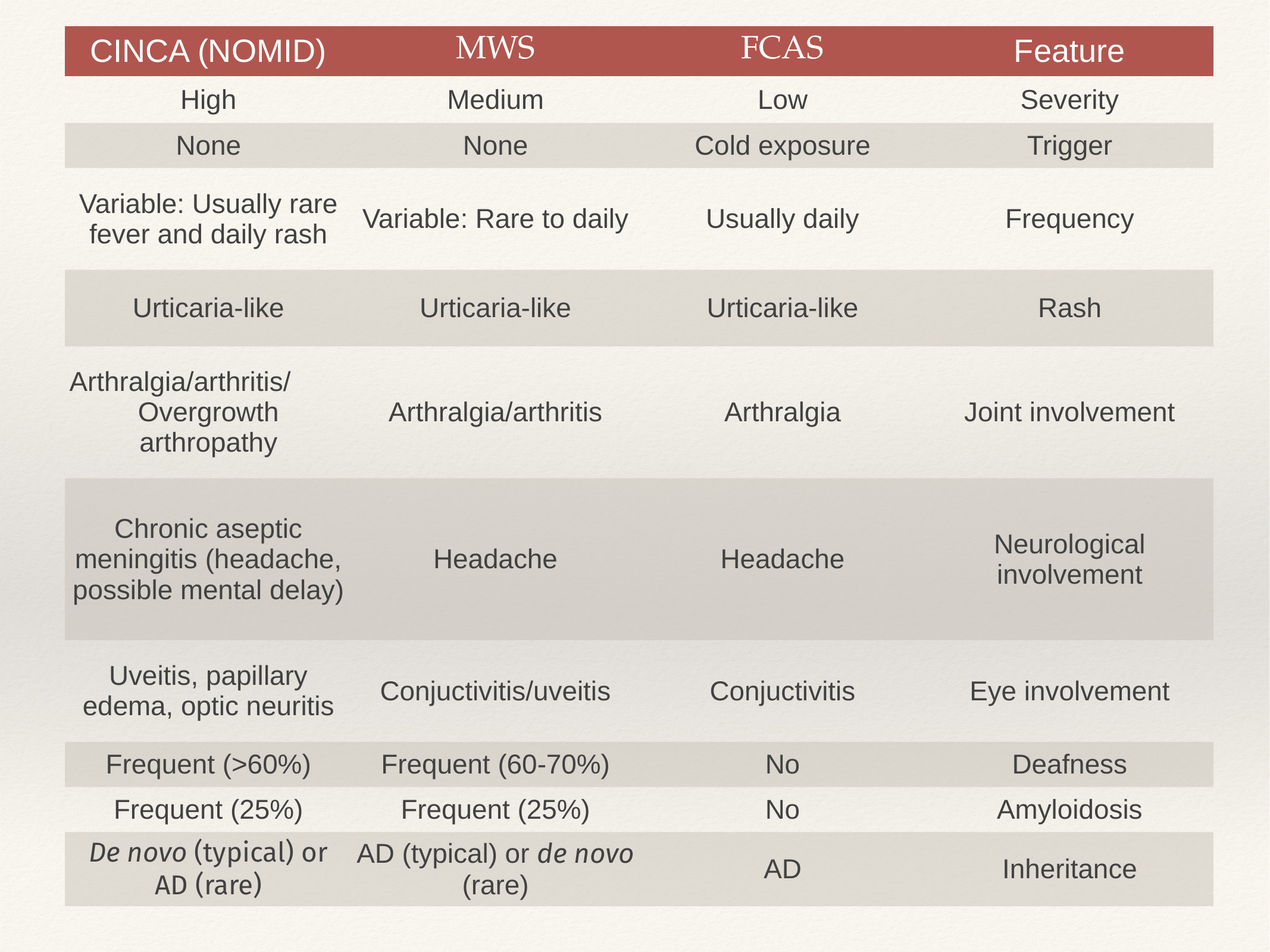

| CINCA (NOMID) | MWS | FCAS | Feature |
| --- | --- | --- | --- |
| High | Medium | Low | Severity |
| None | None | Cold exposure | Trigger |
| Variable: Usually rare fever and daily rash | Variable: Rare to daily | Usually daily | Frequency |
| Urticaria-like | Urticaria-like | Urticaria-like | Rash |
| Arthralgia/arthritis/ Overgrowth arthropathy | Arthralgia/arthritis | Arthralgia | Joint involvement |
| Chronic aseptic meningitis (headache, possible mental delay) | Headache | Headache | Neurological involvement |
| Uveitis, papillary edema, optic neuritis | Conjuctivitis/uveitis | Conjuctivitis | Eye involvement |
| Frequent (>60%) | Frequent (60-70%) | No | Deafness |
| Frequent (25%) | Frequent (25%) | No | Amyloidosis |
| De novo (typical) or AD (rare) | AD (typical) or de novo (rare) | AD | Inheritance |